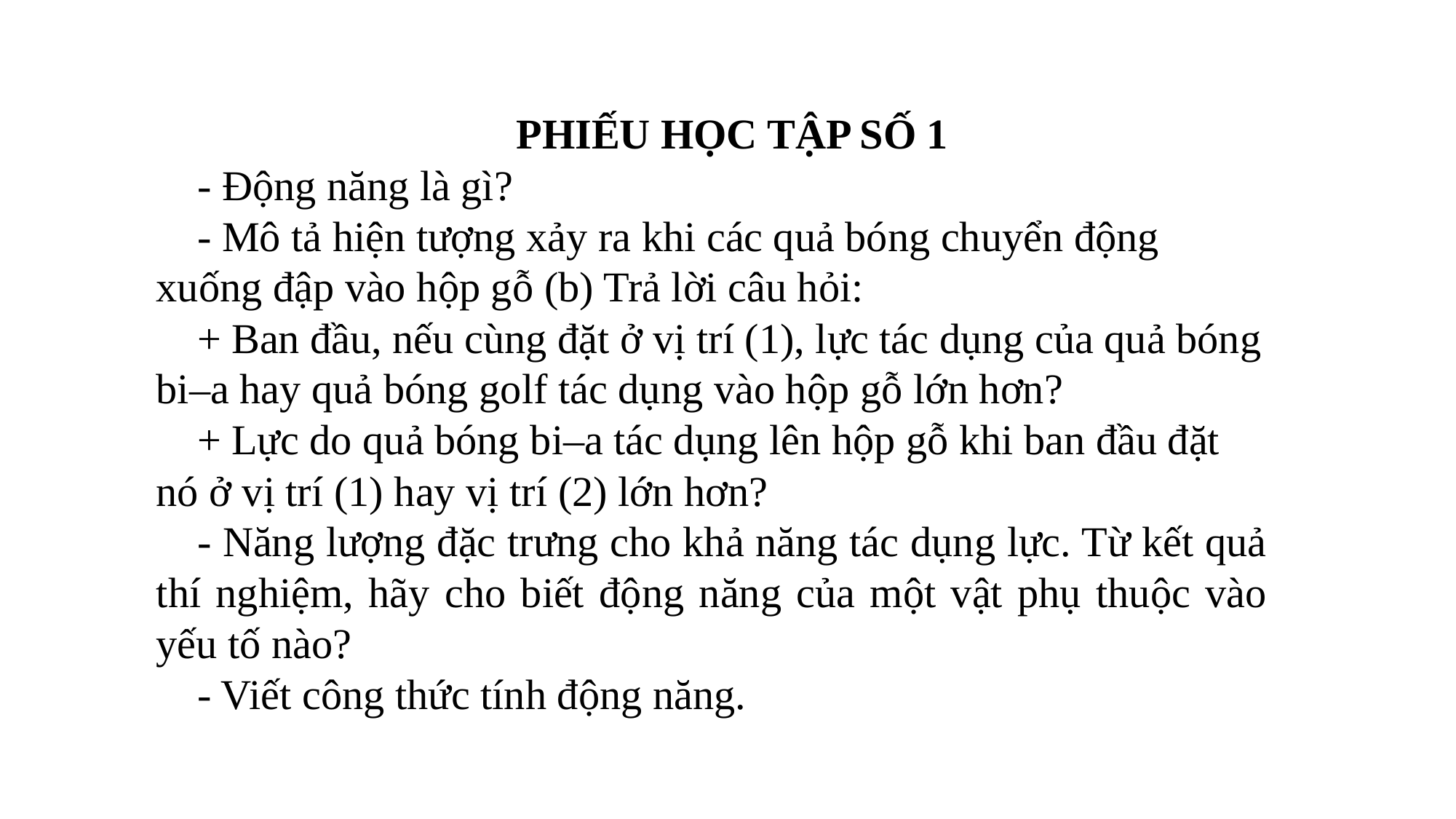

PHIẾU HỌC TẬP SỐ 1
- Động năng là gì?
- Mô tả hiện tượng xảy ra khi các quả bóng chuyển động xuống đập vào hộp gỗ (b) Trả lời câu hỏi:
+ Ban đầu, nếu cùng đặt ở vị trí (1), lực tác dụng của quả bóng bi–a hay quả bóng golf tác dụng vào hộp gỗ lớn hơn?
+ Lực do quả bóng bi–a tác dụng lên hộp gỗ khi ban đầu đặt nó ở vị trí (1) hay vị trí (2) lớn hơn?
- Năng lượng đặc trưng cho khả năng tác dụng lực. Từ kết quả thí nghiệm, hãy cho biết động năng của một vật phụ thuộc vào yếu tố nào?
- Viết công thức tính động năng.